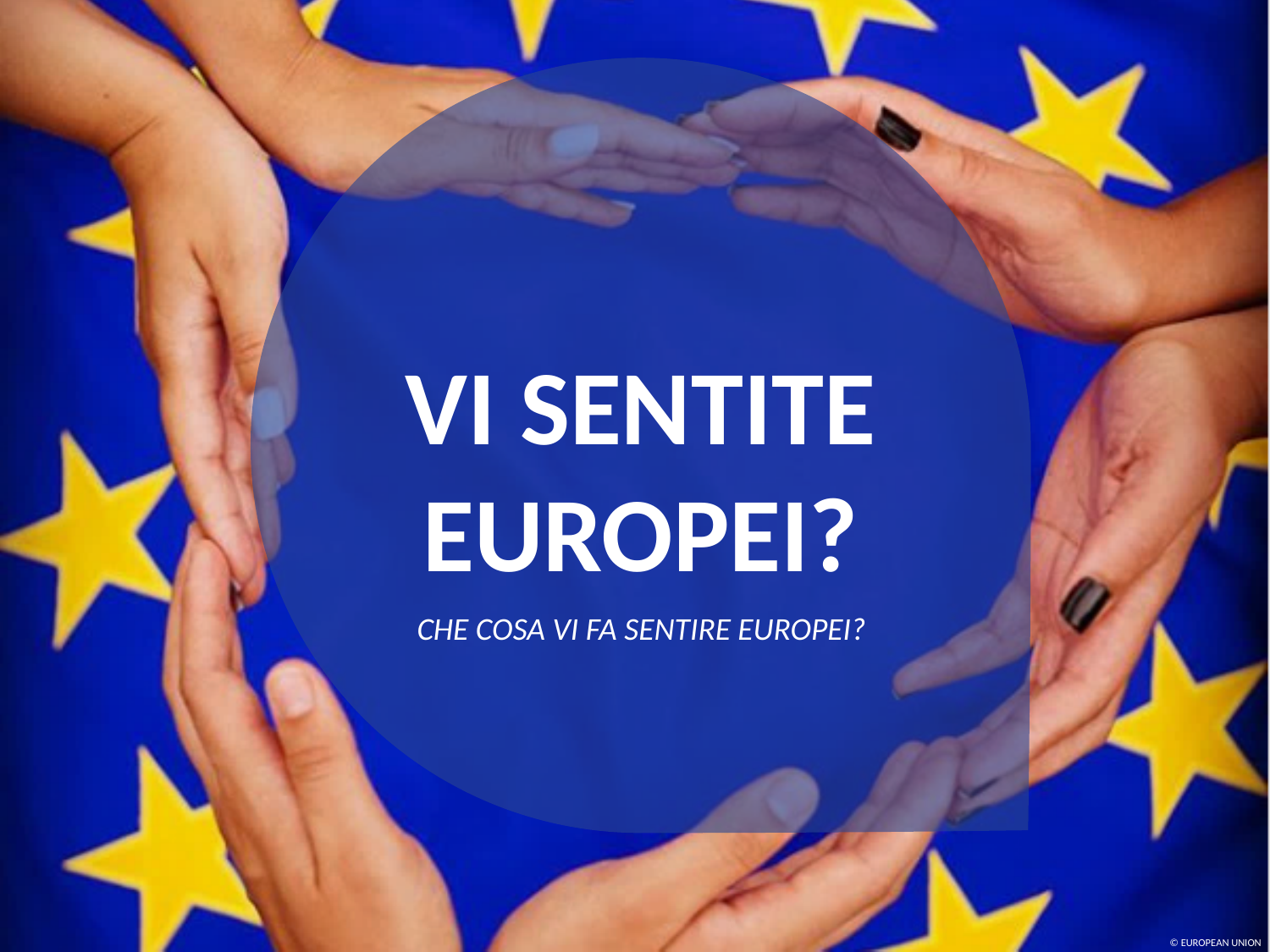

VI SENTITE EUROPEI?
CHE COSA VI FA SENTIRE EUROPEI?
© EUROPEAN UNION